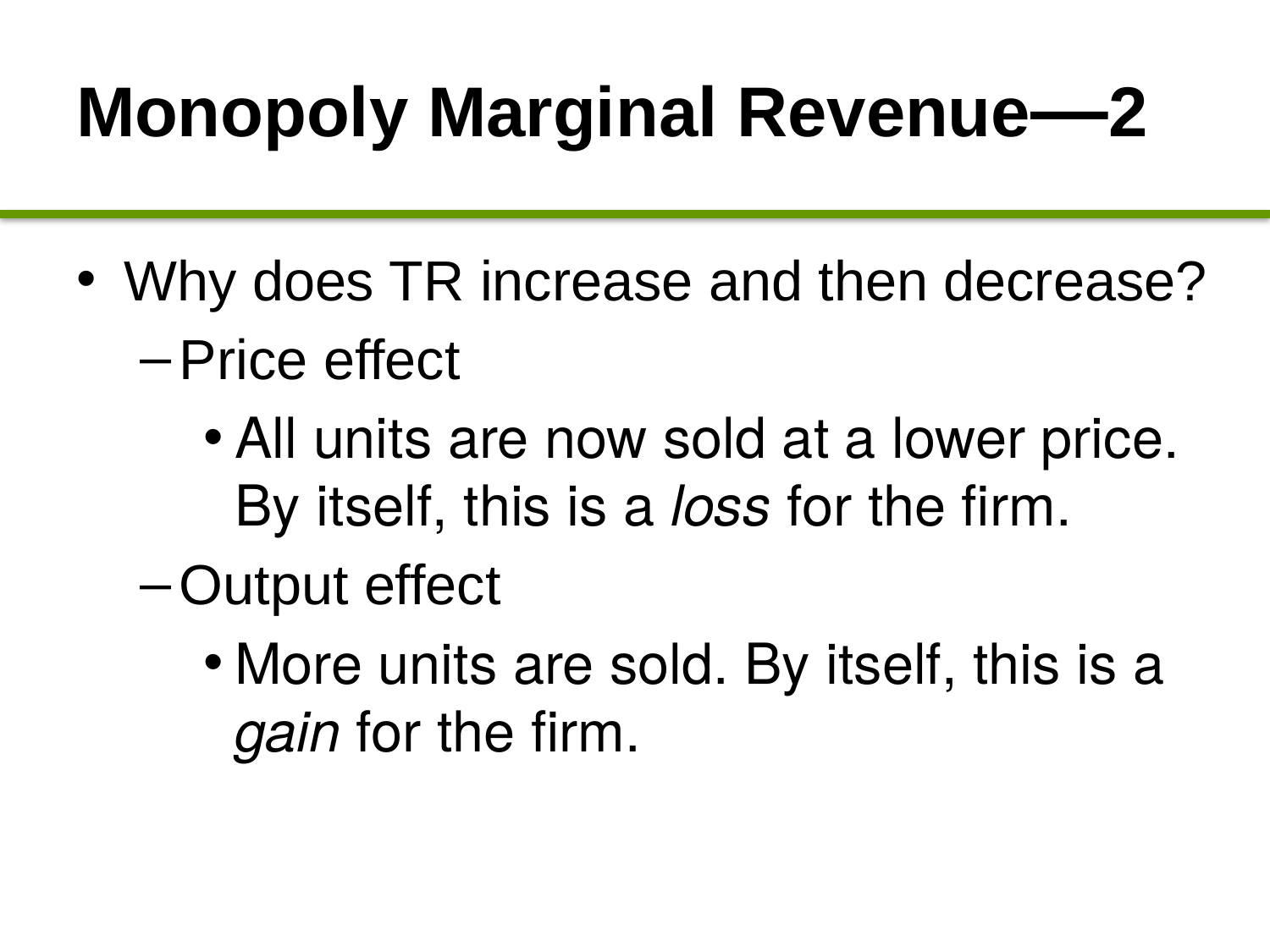

# Monopoly Marginal Revenue—2
Why does TR increase and then decrease?
Price effect
All units are now sold at a lower price. By itself, this is a loss for the firm.
Output effect
More units are sold. By itself, this is a gain for the firm.